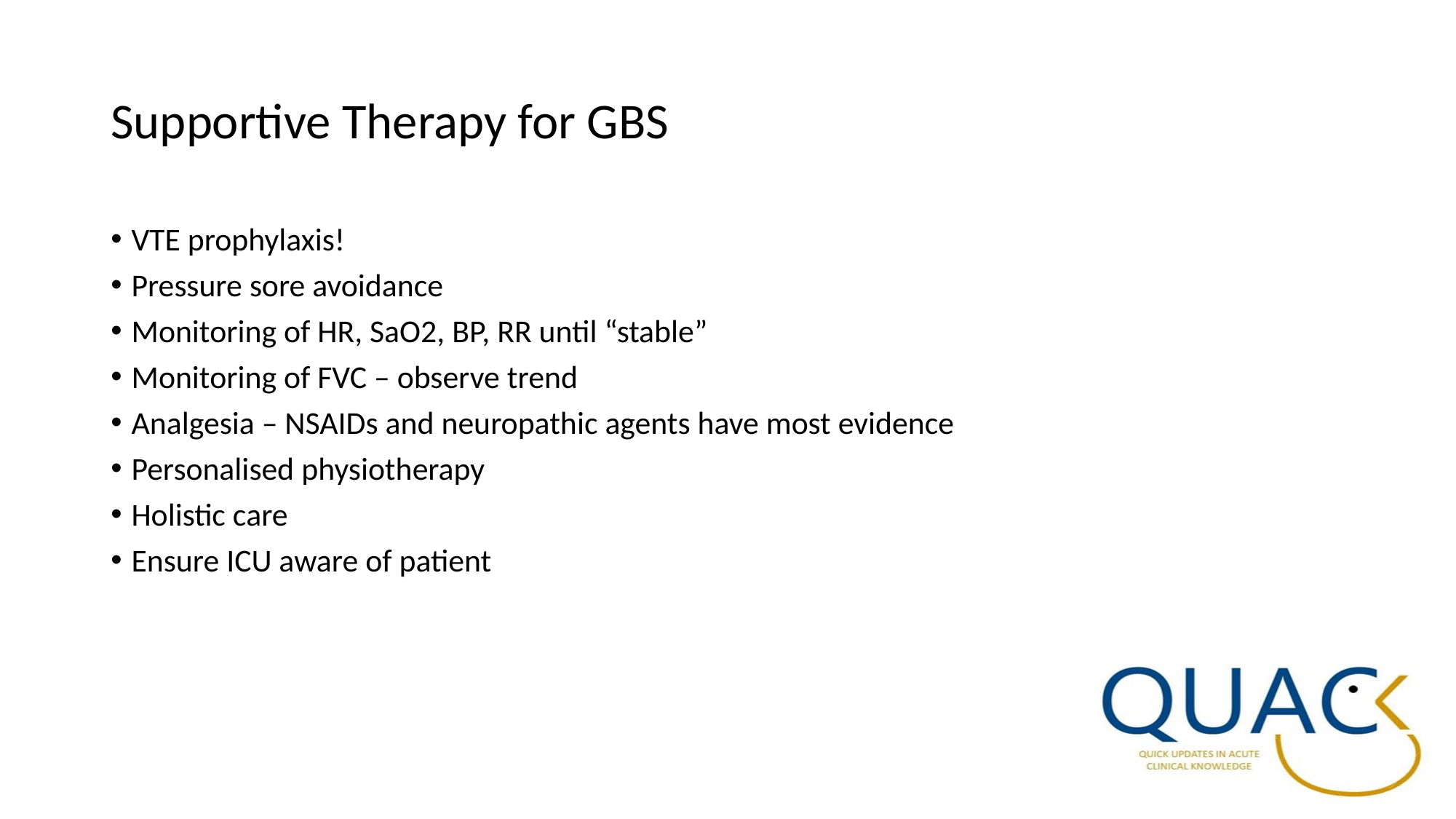

# Supportive Therapy for GBS
VTE prophylaxis!
Pressure sore avoidance
Monitoring of HR, SaO2, BP, RR until “stable”
Monitoring of FVC – observe trend
Analgesia – NSAIDs and neuropathic agents have most evidence
Personalised physiotherapy
Holistic care
Ensure ICU aware of patient